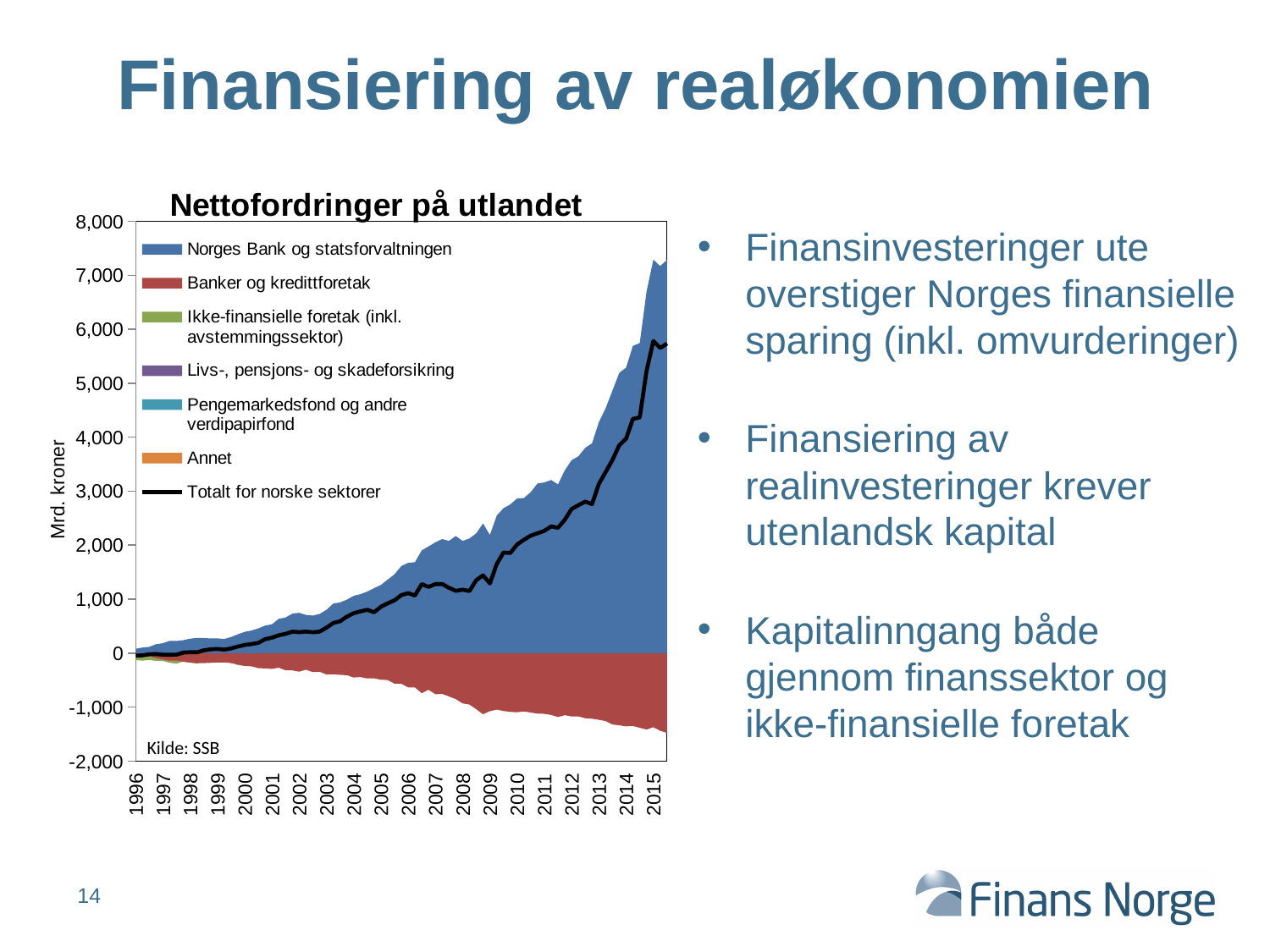

# Finansiering av realøkonomien

### Chart: Nettofordringer på utlandet

| Category | Norges Bank og statsforvaltningen | Banker og kredittforetak | Ikke-finansielle foretak (inkl. avstemmingssektor) | Livs-, pensjons- og skadeforsikring | Pengemarkedsfond og andre verdipapirfond | Annet | Totalt for norske sektorer |
|---|---|---|---|---|---|---|---|
| 1996 | 79.84 | -45.079 | -130.126 | 49.287000000000006 | 3.324 | -4.959 | -47.713 |
|  | 102.501 | -56.086000000000006 | -138.638 | 52.118 | 2.573 | -4.177 | -41.709 |
|  | 115.39100000000002 | -55.52200000000001 | -126.662 | 48.06800000000001 | 2.7159999999999997 | -5.031 | -21.04 |
| 1996 | 165.06 | -92.52799999999999 | -143.36800000000022 | 51.715 | 5.1919999999999975 | -4.862999999999993 | -18.792 |
| 1997 | 183.543 | -120.439 | -145.019 | 54.822 | 3.718 | -5.576 | -28.951 |
|  | 227.341 | -139.511 | -179.413 | 60.058 | 5.871 | -4.572 | -30.22599999999997 |
|  | 225.306 | -137.55200000000022 | -195.335 | 70.65899999999998 | 6.346 | 1.482 | -29.094 |
| 1997 | 239.925 | -161.118 | -151.718 | 81.77299999999998 | 9.867000000000003 | -8.274000000000001 | 10.455000000000016 |
| 1998 | 267.7209999999995 | -176.094 | -173.677 | 93.706 | 15.654 | -11.09 | 16.22 |
|  | 281.134 | -187.803 | -193.137 | 103.71000000000002 | 19.627 | -8.961 | 14.57 |
|  | 278.1720000000001 | -185.304 | -149.24899999999997 | 98.17899999999999 | 15.971 | -7.102999999999993 | 50.66600000000001 |
| 1998 | 271.60899999999964 | -179.965 | -135.1 | 106.41800000000002 | 18.628 | -10.911 | 70.67899999999999 |
| 1999 | 272.6359999999996 | -174.81300000000002 | -156.166 | 121.14400000000002 | 19.478 | -5.122999999999991 | 77.15599999999995 |
|  | 261.6 | -171.166 | -172.695 | 131.726 | 22.6 | -7.81 | 64.255 |
|  | 298.343 | -185.27499999999998 | -177.06300000000002 | 134.21499999999995 | 23.640999999999988 | -7.172 | 86.68899999999998 |
| 1999 | 348.33499999999964 | -207.376 | -224.278 | 173.139 | 34.376000000000005 | -2.774 | 121.422 |
| 2000 | 393.196 | -237.237 | -236.489 | 187.405 | 45.034000000000006 | -1.071 | 150.83800000000022 |
|  | 418.327 | -243.32000000000022 | -242.782 | 188.282 | 48.548 | -1.708 | 167.347 |
|  | 458.355 | -278.6979999999997 | -243.63 | 199.671 | 55.676 | -1.381999999999998 | 189.99200000000022 |
| 2000 | 510.063 | -283.595 | -204.333 | 188.96200000000007 | 52.2 | -4.695999999999993 | 258.601 |
| 2001 | 532.949 | -291.95 | -182.079 | 185.666 | 46.69500000000006 | -6.586 | 284.695 |
|  | 634.3689999999995 | -270.6 | -264.8450000000001 | 189.792 | 49.584 | -7.655999999999993 | 330.6440000000005 |
|  | 658.538 | -319.848 | -179.062 | 165.251 | 37.249 | -5.1269999999999945 | 357.0009999999997 |
| 2001 | 732.418 | -320.302 | -220.413 | 176.915 | 43.27 | -15.077 | 396.8109999999997 |
| 2002 | 746.38 | -343.8570000000001 | -220.13 | 175.181 | 43.93 | -13.789 | 387.7149999999997 |
|  | 707.4219999999995 | -307.83199999999937 | -185.97 | 161.476 | 33.966 | -10.323 | 398.7389999999992 |
|  | 695.225 | -351.749 | -150.165 | 179.53 | 26.07 | -12.672000000000002 | 386.2389999999992 |
| 2002 | 725.9529999999987 | -345.255 | -169.243 | 162.975 | 27.04899999999999 | -2.4859999999999998 | 398.99299999999937 |
| 2003 | 801.324 | -394.9899999999995 | -133.923 | 169.33200000000022 | 26.082999999999963 | 3.063 | 470.889 |
|  | 916.8679999999987 | -393.6840000000001 | -186.475 | 182.719 | 33.001000000000005 | 4.383 | 556.8119999999991 |
|  | 938.979 | -403.145 | -171.27599999999998 | 178.76399999999998 | 37.21800000000001 | 9.322000000000003 | 589.8619999999987 |
| 2003 | 990.4509999999991 | -408.858 | -159.172 | 198.21499999999995 | 46.971000000000004 | 8.198 | 675.8049999999994 |
| 2004 | 1061.1339999999998 | -452.0179999999997 | -152.15800000000004 | 219.728 | 53.53 | 9.152000000000003 | 739.3679999999987 |
|  | 1092.658 | -443.83199999999937 | -167.32100000000023 | 233.64899999999997 | 53.71 | 3.923 | 772.787 |
|  | 1139.355 | -469.5309999999995 | -142.515 | 239.983 | 54.989000000000004 | -19.361 | 802.92 |
| 2004 | 1202.887 | -467.4049999999997 | -257.303 | 245.85100000000023 | 59.12200000000006 | -25.65400000000003 | 757.498 |
| 2005 | 1262.5839999999998 | -492.1929999999999 | -221.507 | 265.11 | 70.549 | -26.146999999999988 | 858.396 |
|  | 1361.6429999999998 | -499.93899999999917 | -258.47899999999925 | 279.6859999999997 | 68.37299999999995 | -29.369 | 921.915 |
|  | 1460.024 | -565.946999999999 | -263.5679999999999 | 293.1190000000003 | 79.782 | -26.156 | 977.254 |
| 2005 | 1613.397 | -567.8149999999995 | -311.949 | 304.545 | 84.59200000000001 | -48.011 | 1074.759 |
| 2006 | 1671.99 | -635.641 | -337.4529999999997 | 331.6070000000001 | 106.54700000000011 | -26.65700000000003 | 1110.3929999999998 |
|  | 1684.491 | -635.256 | -396.558 | 339.95599999999956 | 105.28100000000002 | -30.48499999999999 | 1067.429 |
|  | 1902.978 | -743.4019999999995 | -314.269 | 349.503 | 116.809 | -34.10800000000001 | 1277.511 |
| 2006 | 1975.9080000000001 | -678.725 | -525.54 | 362.399 | 133.38600000000022 | -40.896 | 1226.532 |
| 2007 | 2052.555 | -760.756 | -506.5609999999997 | 378.942 | 143.541 | -29.372 | 1278.349 |
|  | 2112.611 | -755.9829999999995 | -597.9529999999987 | 391.742 | 154.239 | -25.134000000000036 | 1279.522 |
|  | 2078.516 | -802.434 | -570.5259999999994 | 380.9719999999992 | 147.60399999999998 | -24.65700000000003 | 1209.475 |
| 2007 | 2168.622 | -852.4459999999995 | -660.314 | 378.4409999999997 | 148.295 | -29.72599999999997 | 1152.8719999999998 |
| 2008 | 2077.8360000000002 | -931.3479999999986 | -450.134 | 366.1809999999999 | 127.85799999999999 | -15.883000000000004 | 1174.51 |
|  | 2123.4910000000036 | -953.639 | -501.4229999999995 | 363.387 | 129.566 | -11.734 | 1149.648 |
|  | 2218.378 | -1038.6889999999999 | -304.687 | 346.70099999999957 | 116.26600000000002 | 14.652000000000006 | 1352.6209999999999 |
| 2008 | 2401.088999999996 | -1132.444 | -310.63299999999964 | 356.2759999999995 | 97.661 | 27.2 | 1439.149 |
| 2009 | 2187.623 | -1074.7160000000001 | -286.0590000000001 | 335.07599999999957 | 92.34800000000001 | 36.22300000000001 | 1290.495 |
|  | 2545.515 | -1047.06 | -355.0249999999997 | 365.4879999999995 | 115.219 | 24.231000000000005 | 1648.368 |
|  | 2684.103 | -1071.924 | -282.0419999999997 | 380.7369999999992 | 127.058 | 24.146 | 1862.078 |
| 2009 | 2753.977 | -1088.976 | -371.81 | 402.28 | 136.359 | 23.007 | 1854.837 |
| 2010 | 2864.961 | -1095.501 | -358.367 | 431.101 | 150.994 | 18.604 | 2011.792 |
|  | 2873.572 | -1081.234 | -283.113 | 423.8539999999999 | 143.58200000000022 | 22.878 | 2099.539 |
|  | 2983.79 | -1100.309 | -298.07 | 423.2509999999997 | 155.07 | 12.247 | 2175.979 |
| 2010 | 3142.959 | -1119.855 | -400.2159999999995 | 415.024 | 176.685 | 5.401 | 2219.998 |
| 2011 | 3162.304 | -1124.897 | -381.241 | 410.115 | 192.009 | 5.835 | 2264.125 |
|  | 3206.903 | -1145.309 | -340.071 | 419.87 | 194.186 | 13.179 | 2348.758 |
|  | 3124.71 | -1183.742 | -232.04 | 411.20699999999937 | 172.29 | 29.31700000000003 | 2321.7419999999997 |
| 2011 | 3384.954 | -1150.061 | -381.384 | 412.7809999999995 | 172.23999999999998 | 31.773 | 2470.303 |
| 2012 | 3573.7069999999953 | -1173.6639999999998 | -368.759 | 429.0319999999992 | 182.955 | 25.809 | 2669.08 |
|  | 3647.196 | -1173.6539999999998 | -378.39 | 421.0129999999997 | 185.157 | 38.127 | 2739.449 |
|  | 3802.470000000001 | -1206.396 | -425.78999999999957 | 420.50799999999964 | 186.146 | 29.542 | 2806.48 |
| 2012 | 3887.718 | -1215.702 | -551.259 | 417.689 | 193.519 | 27.715 | 2759.68 |
| 2013 | 4276.329000000003 | -1234.964 | -572.932999999999 | 427.812 | 219.003 | 18.716 | 3133.963 |
|  | 4537.098 | -1258.3339999999998 | -608.9209999999995 | 446.25799999999964 | 218.323 | 19.706 | 3354.13 |
|  | 4864.22 | -1323.3329999999999 | -677.764 | 462.8059999999999 | 243.109 | 11.077 | 3580.115 |
| 2013 | 5192.326000000007 | -1336.719 | -728.004 | 463.03 | 262.4549999999999 | -0.12100000000000002 | 3852.967 |
| 2014 | 5290.986999999999 | -1357.1119999999999 | -702.3439999999995 | 459.2869999999992 | 279.6379999999997 | 3.6959999999999997 | 3974.152 |
|  | 5692.144 | -1351.011 | -789.949 | 474.9829999999995 | 305.22 | 7.37 | 4338.7570000000005 |
|  | 5743.22 | -1383.249 | -794.7890000000009 | 484.743 | 308.7389999999992 | 8.267000000000001 | 4366.931 |
| 2014 | 6695.633000000001 | -1415.753 | -915.534 | 513.3599999999991 | 330.303 | 18.782999999999966 | 5226.792 |
| 2015 | 7289.139 | -1371.754 | -1023.109 | 513.158 | 362.134 | 11.951000000000002 | 5781.519 |
|  | 7169.794000000001 | -1437.675 | -987.0519999999991 | 536.883 | 356.3639999999997 | 14.361000000000002 | 5652.675 |
|  | 7284.221000000001 | -1478.186 | -993.4209999999995 | 533.4559999999991 | 357.2979999999995 | 31.137000000000036 | 5734.505 |
Finansinvesteringer ute overstiger Norges finansielle sparing (inkl. omvurderinger)

Finansiering av realinvesteringer krever utenlandsk kapital

Kapitalinngang både gjennom finanssektor og ikke-finansielle foretak

Kilde: SSB
14